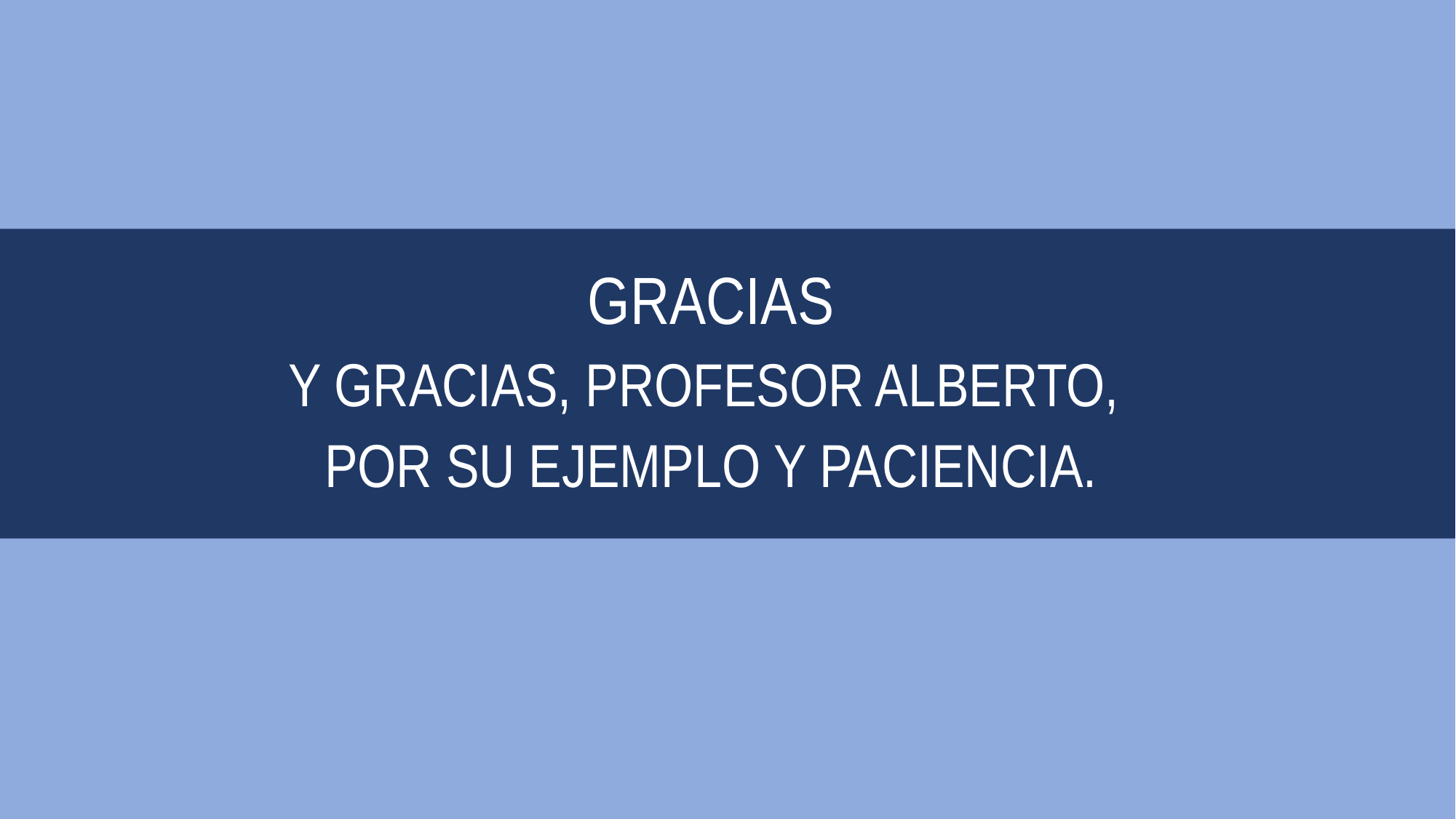

Gracias
Y gracias, profesor Alberto,
por su ejemplo y paciencia.